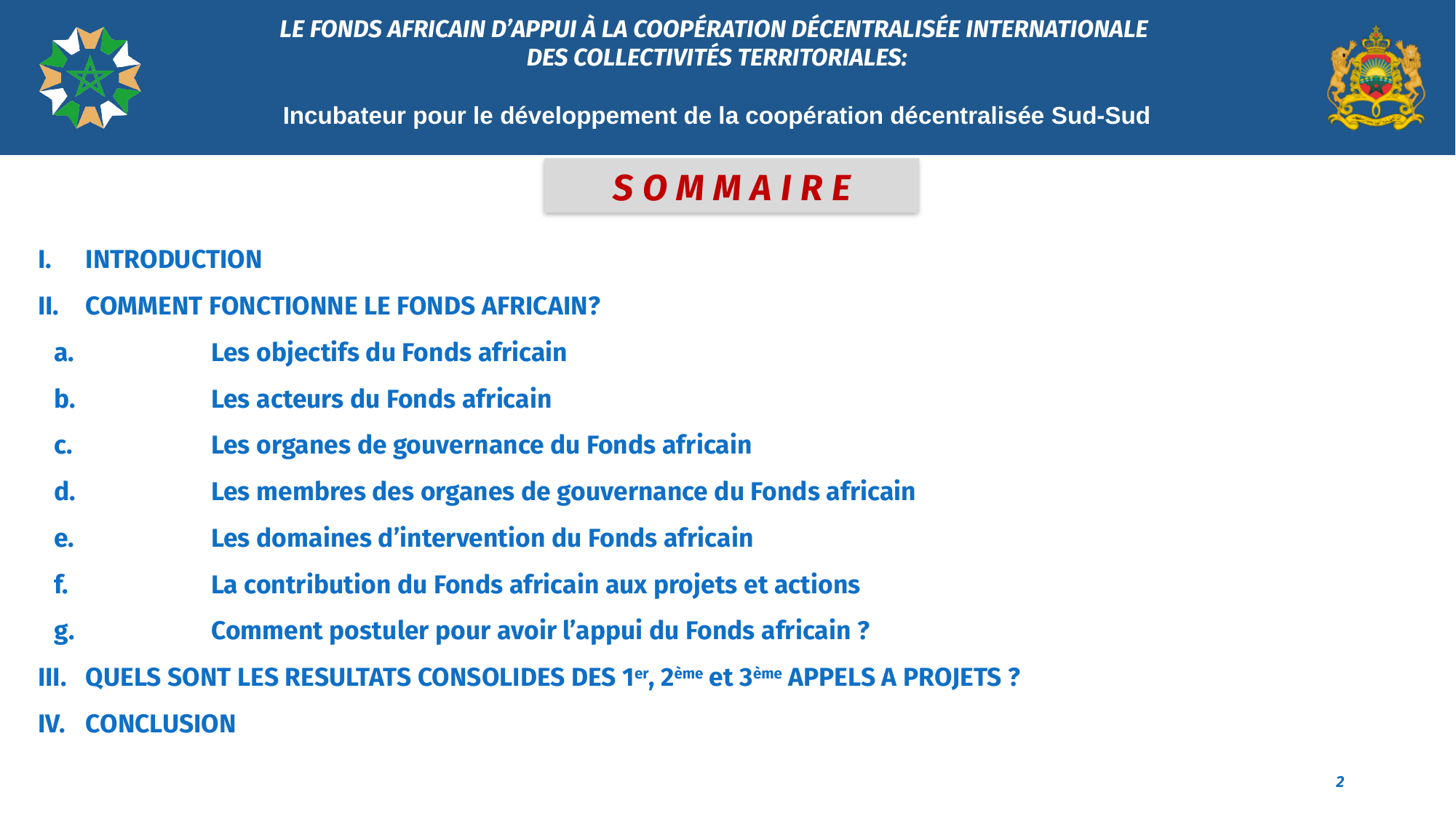

# LE FONDS AFRICAIN D’APPUI À LA COOPÉRATION DÉCENTRALISÉE INTERNATIONALE DES COLLECTIVITÉS TERRITORIALES: Incubateur pour le développement de la coopération décentralisée Sud-Sud
SOMMAIRE
INTRODUCTION
COMMENT FONCTIONNE LE FONDS AFRICAIN?
	Les objectifs du Fonds africain
	Les acteurs du Fonds africain
	Les organes de gouvernance du Fonds africain
	Les membres des organes de gouvernance du Fonds africain
	Les domaines d’intervention du Fonds africain
	La contribution du Fonds africain aux projets et actions
	Comment postuler pour avoir l’appui du Fonds africain ?
QUELS SONT LES RESULTATS CONSOLIDES DES 1er, 2ème et 3ème APPELS A PROJETS ?
CONCLUSION
2